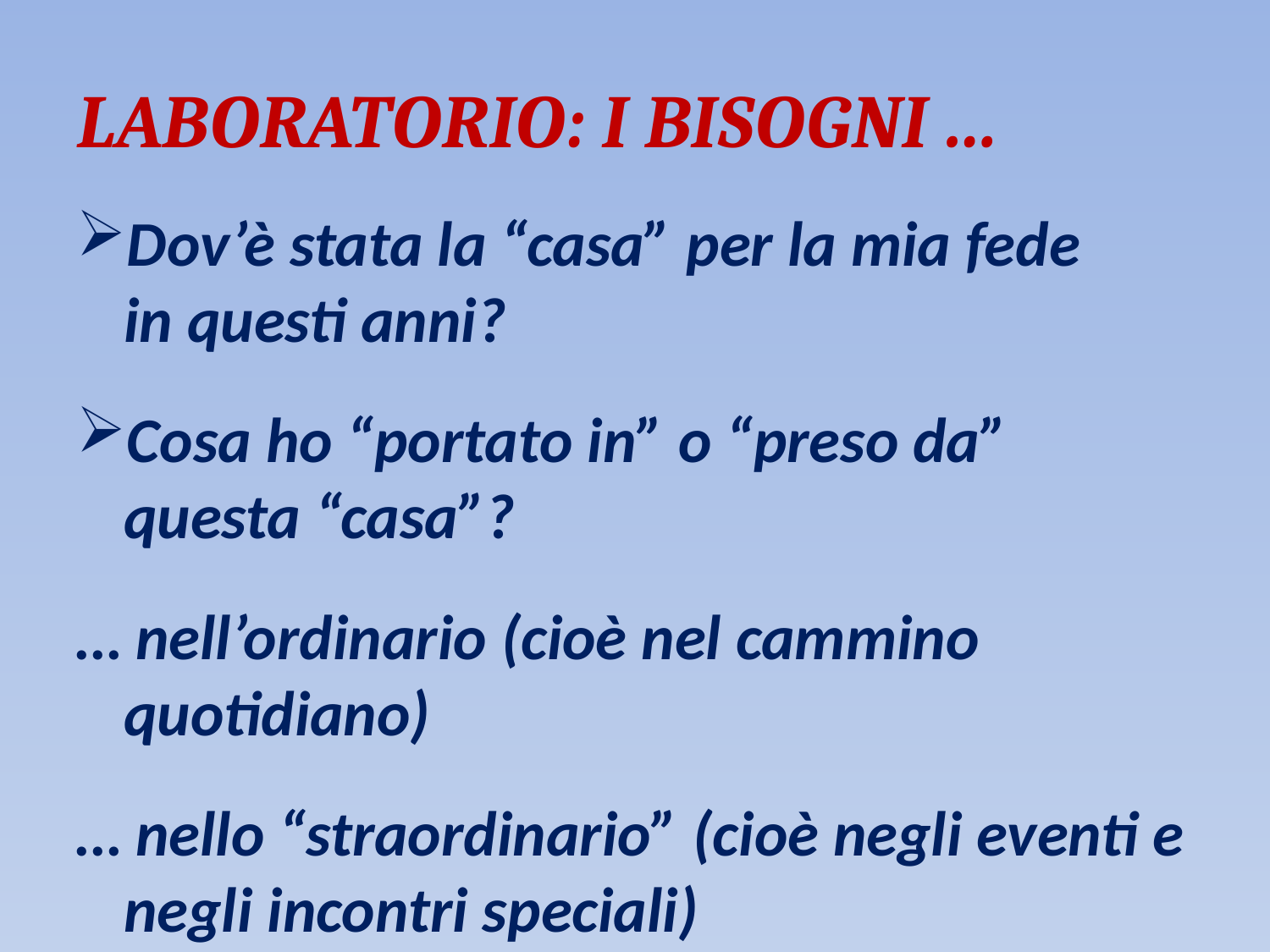

# Laboratorio: i Bisogni …
Dov’è stata la “casa” per la mia fede
in questi anni?
Cosa ho “portato in” o “preso da”
questa “casa”?
… nell’ordinario (cioè nel cammino quotidiano)
… nello “straordinario” (cioè negli eventi e negli incontri speciali)